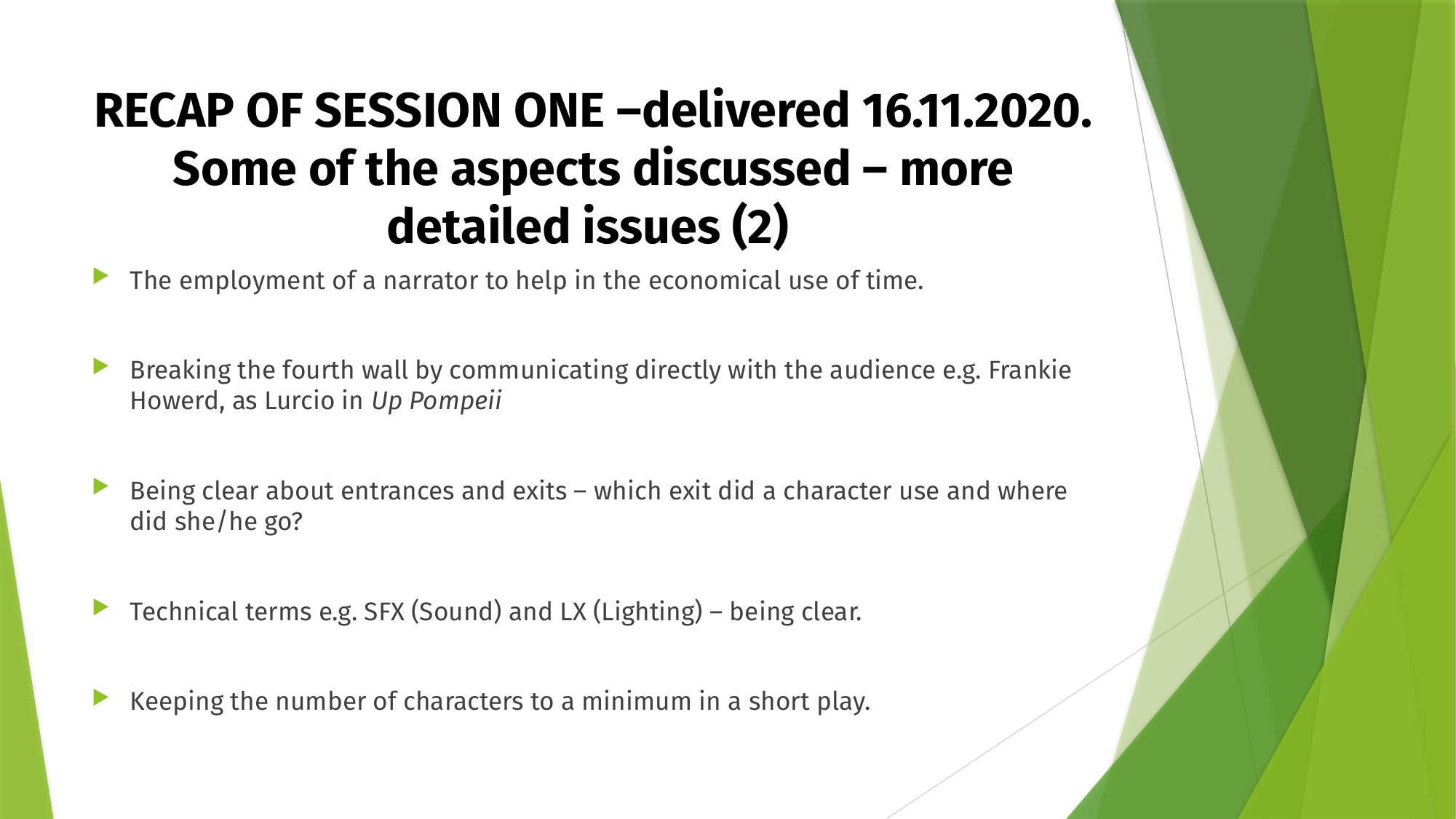

# RECAP OF SESSION ONE –delivered 16.11.2020. Some of the aspects discussed – more detailed issues (2)
The employment of a narrator to help in the economical use of time.

Breaking the fourth wall by communicating directly with the audience e.g. Frankie Howerd, as Lurcio in Up Pompeii

Being clear about entrances and exits – which exit did a character use and where did she/he go?

Technical terms e.g. SFX (Sound) and LX (Lighting) – being clear.

Keeping the number of characters to a minimum in a short play.